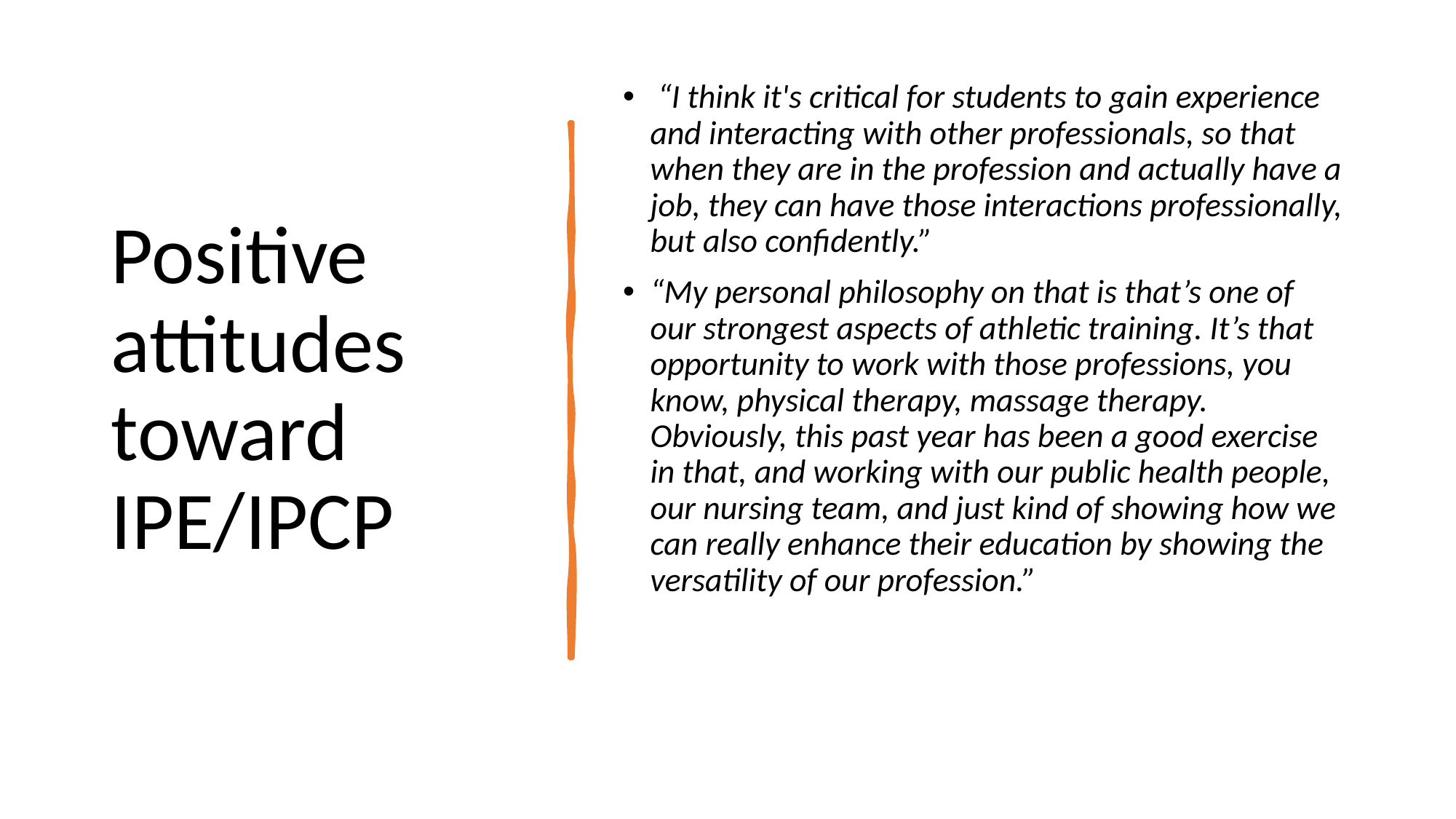

# Positive attitudes toward IPE/IPCP
 “I think it's critical for students to gain experience and interacting with other professionals, so that when they are in the profession and actually have a job, they can have those interactions professionally, but also confidently.”
“My personal philosophy on that is that’s one of our strongest aspects of athletic training. It’s that opportunity to work with those professions, you know, physical therapy, massage therapy. Obviously, this past year has been a good exercise in that, and working with our public health people, our nursing team, and just kind of showing how we can really enhance their education by showing the versatility of our profession.”